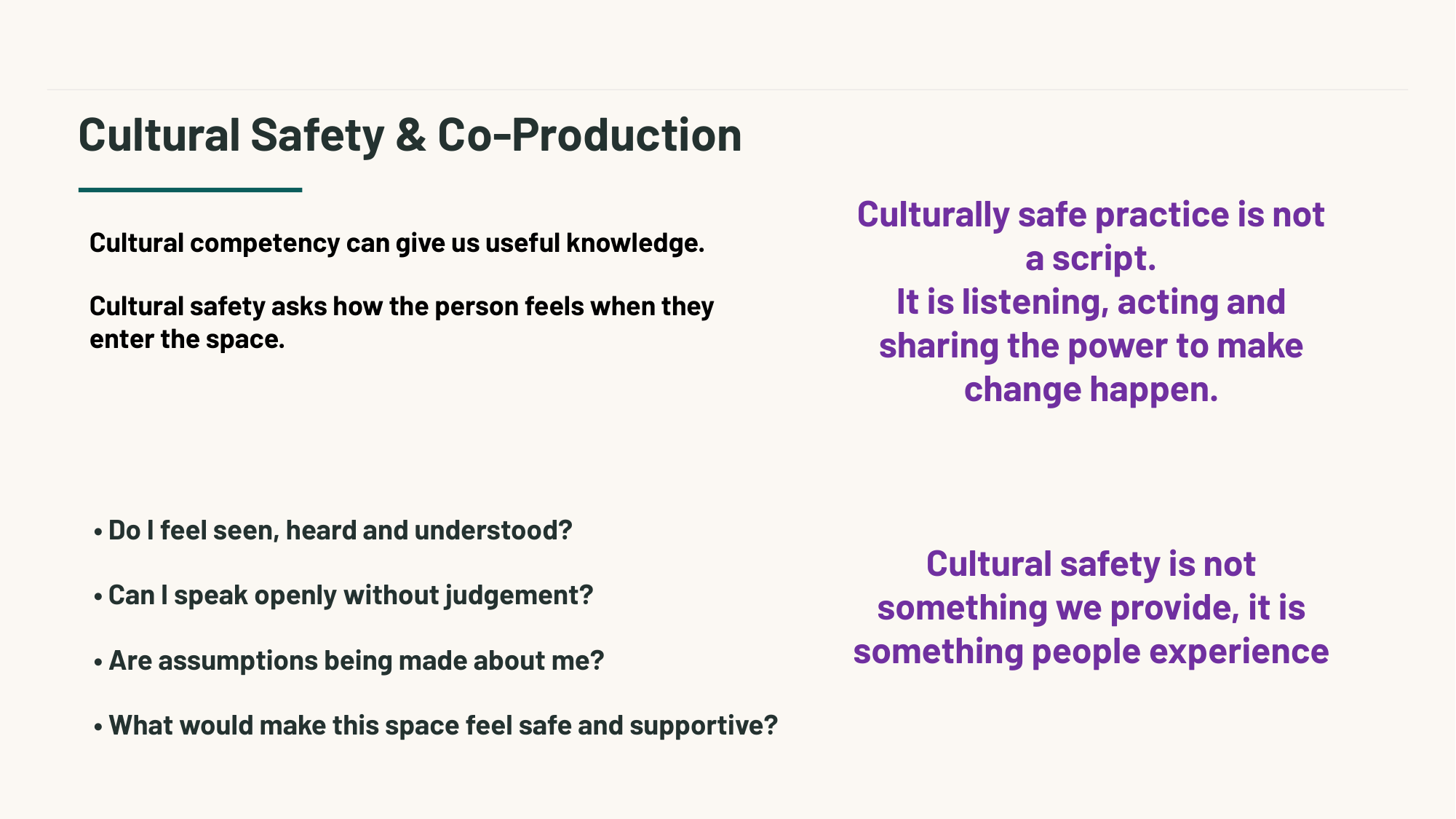

Cultural Safety & Co-Production
Culturally safe practice is not a script.
It is listening, acting and sharing the power to make change happen.

Cultural safety is not something we provide, it is something people experience

Cultural competency can give us useful knowledge.

Cultural safety asks how the person feels when they enter the space.
• Do I feel seen, heard and understood?

• Can I speak openly without judgement?

• Are assumptions being made about me?

• What would make this space feel safe and supportive?